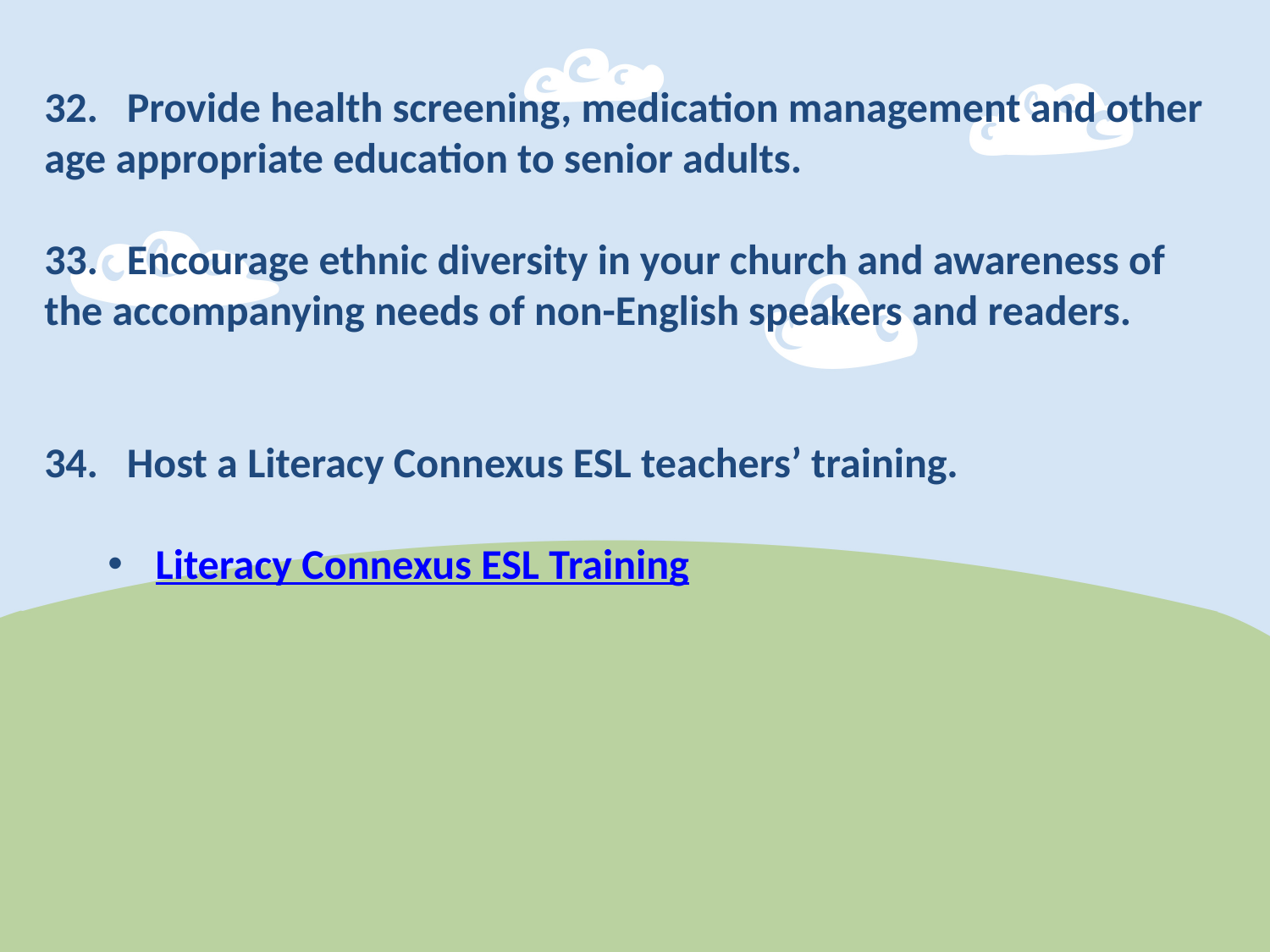

32.   Provide health screening, medication management and other age appropriate education to senior adults.

33.   Encourage ethnic diversity in your church and awareness of the accompanying needs of non-English speakers and readers.

34.   Host a Literacy Connexus ESL teachers’ training.

Literacy Connexus ESL Training